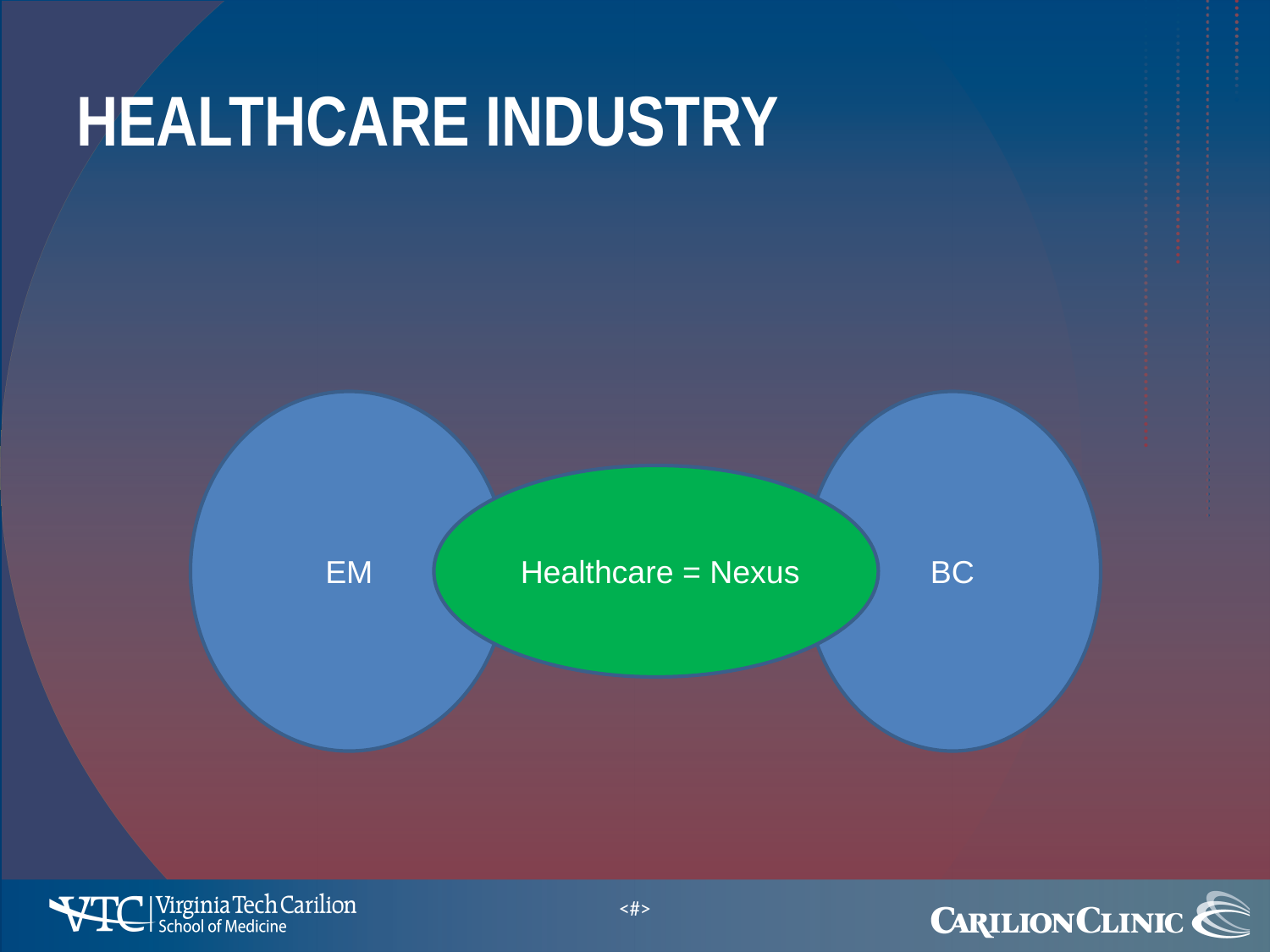

# Healthcare Industry

EM
Healthcare = Nexus
BC